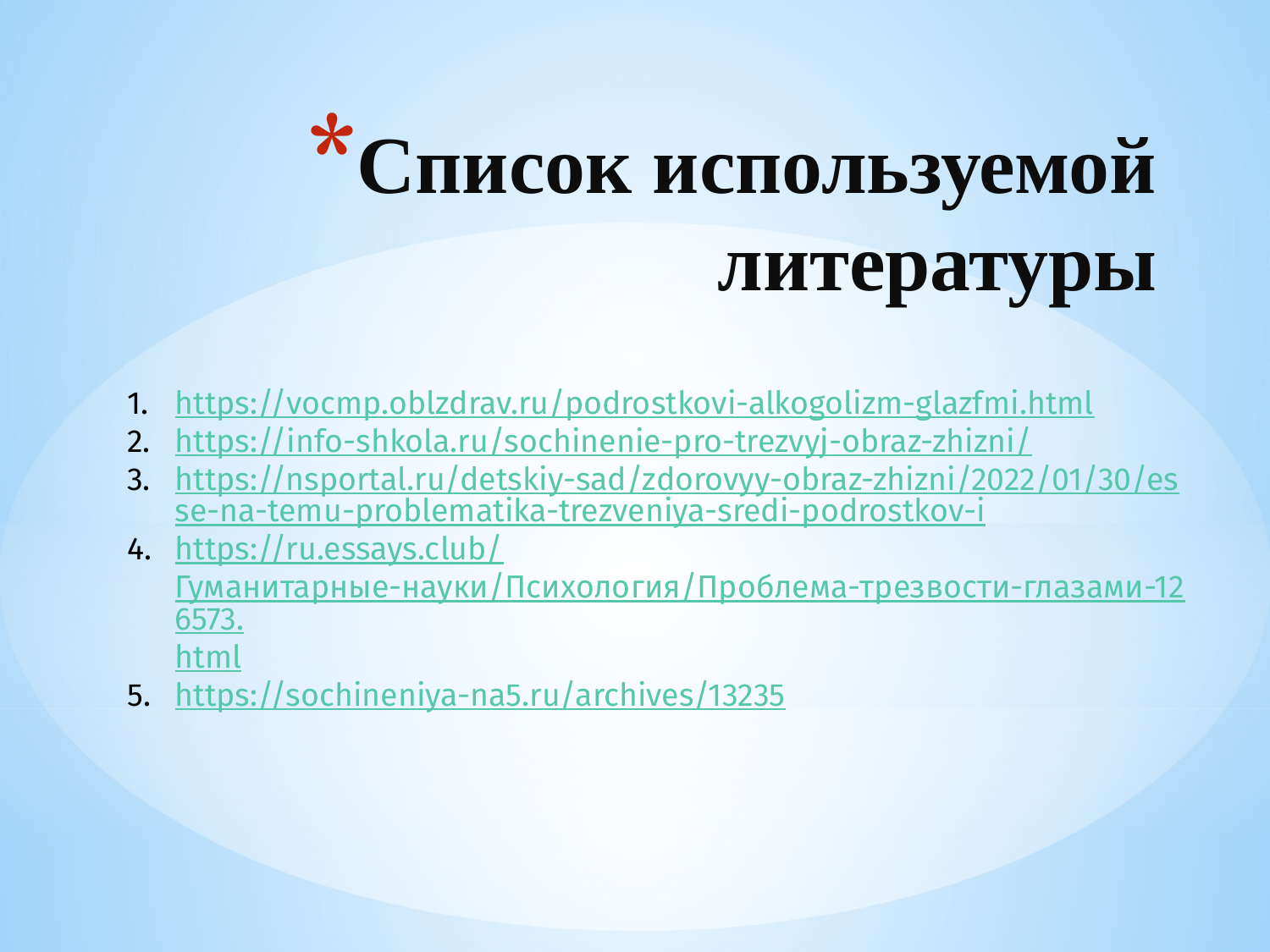

# Список используемой литературы
https://vocmp.oblzdrav.ru/podrostkovi-alkogolizm-glazfmi.html
https://info-shkola.ru/sochinenie-pro-trezvyj-obraz-zhizni/
https://nsportal.ru/detskiy-sad/zdorovyy-obraz-zhizni/2022/01/30/esse-na-temu-problematika-trezveniya-sredi-podrostkov-i
https://ru.essays.club/Гуманитарные-науки/Психология/Проблема-трезвости-глазами-126573.html
https://sochineniya-na5.ru/archives/13235